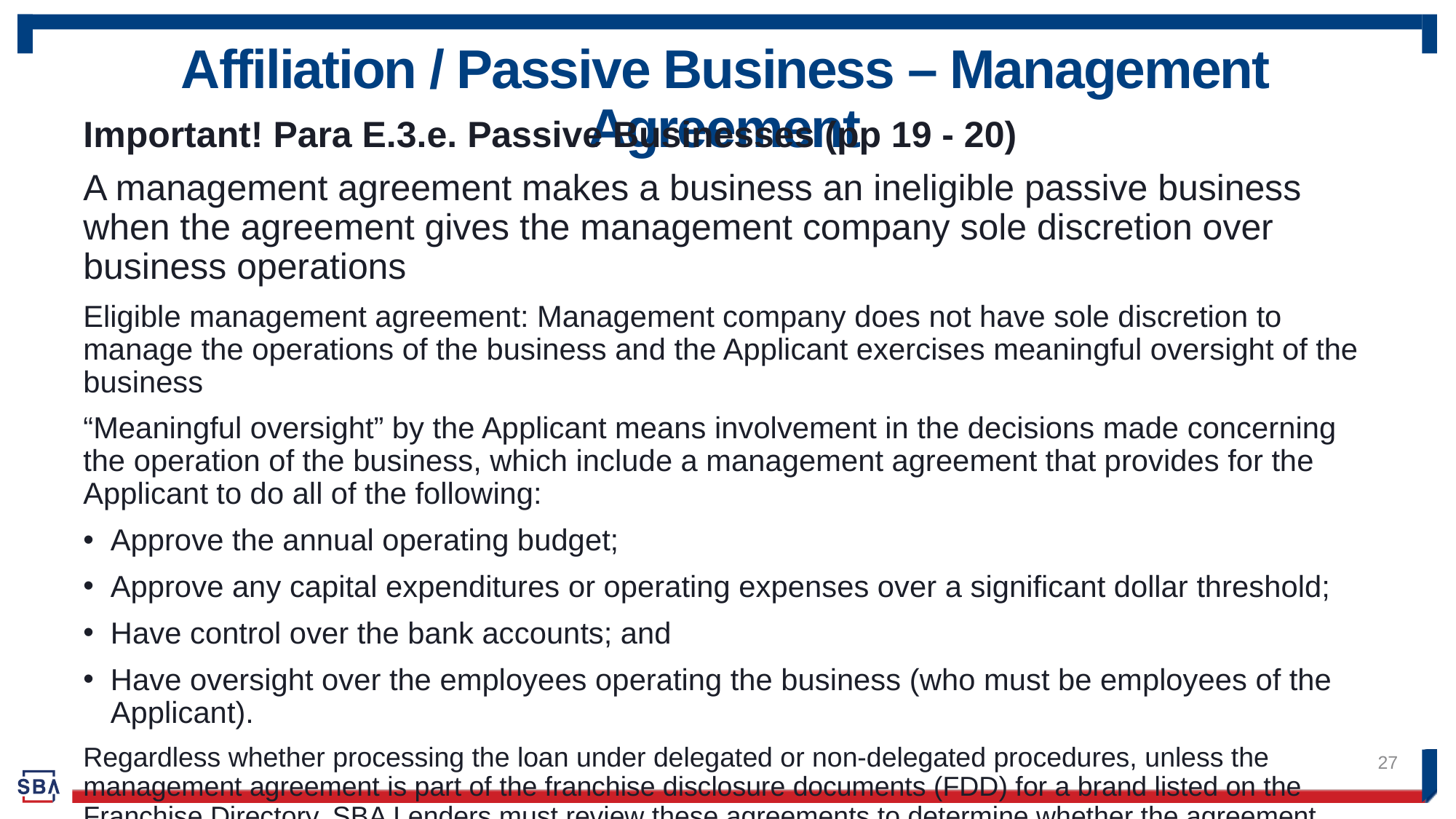

# Affiliation / Passive Business – Management Agreement
Important! Para E.3.e. Passive Businesses (pp 19 - 20)
A management agreement makes a business an ineligible passive business when the agreement gives the management company sole discretion over business operations
Eligible management agreement: Management company does not have sole discretion to manage the operations of the business and the Applicant exercises meaningful oversight of the business
“Meaningful oversight” by the Applicant means involvement in the decisions made concerning the operation of the business, which include a management agreement that provides for the Applicant to do all of the following:
Approve the annual operating budget;
Approve any capital expenditures or operating expenses over a significant dollar threshold;
Have control over the bank accounts; and
Have oversight over the employees operating the business (who must be employees of the Applicant).
Regardless whether processing the loan under delegated or non-delegated procedures, unless the management agreement is part of the franchise disclosure documents (FDD) for a brand listed on the Franchise Directory, SBA Lenders must review these agreements to determine whether the agreement makes the Applicant an ineligible passive business.

27